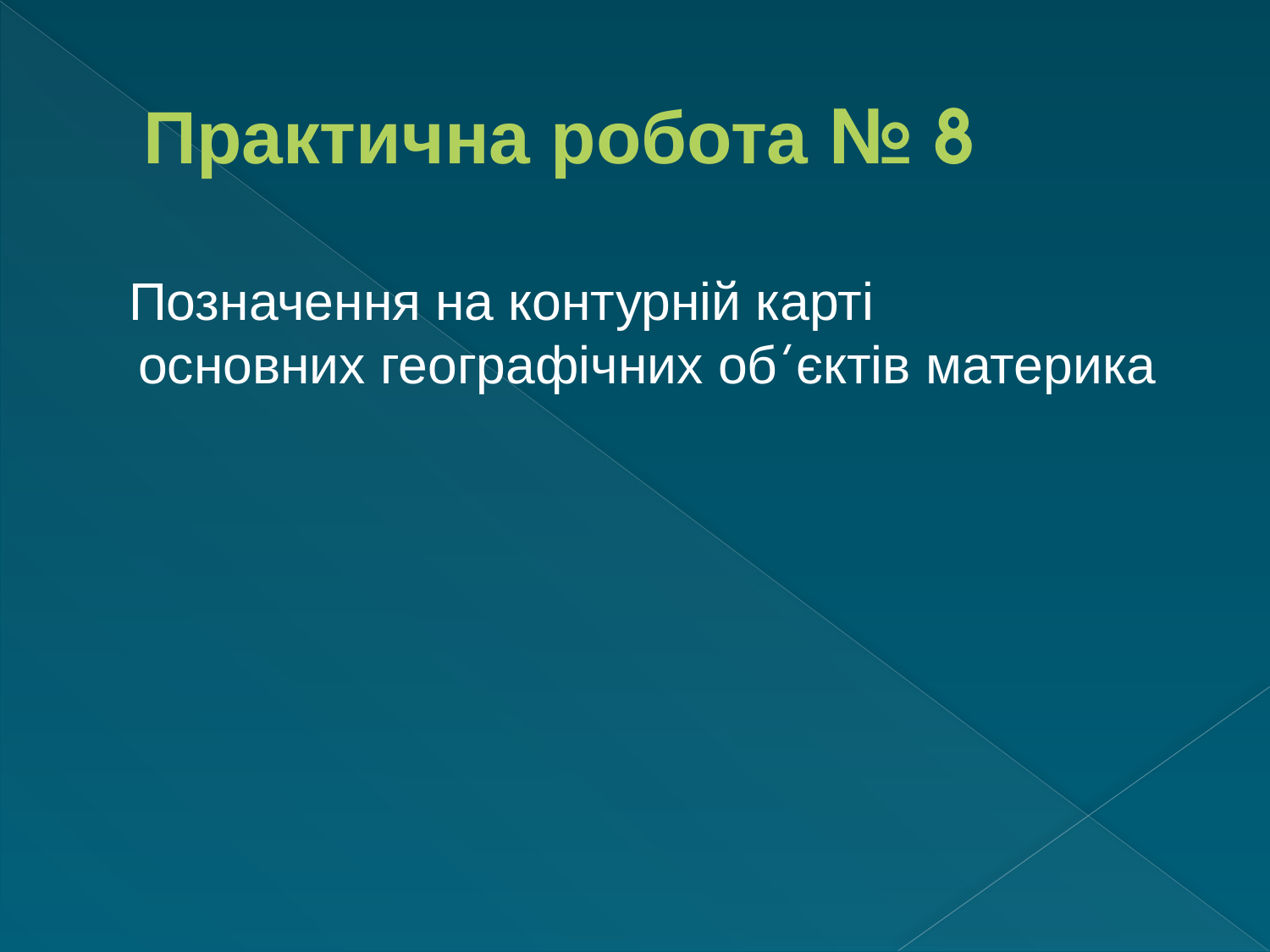

# Практична робота № 8
   Позначення на контурній карті       основних географічних об’єктів материка